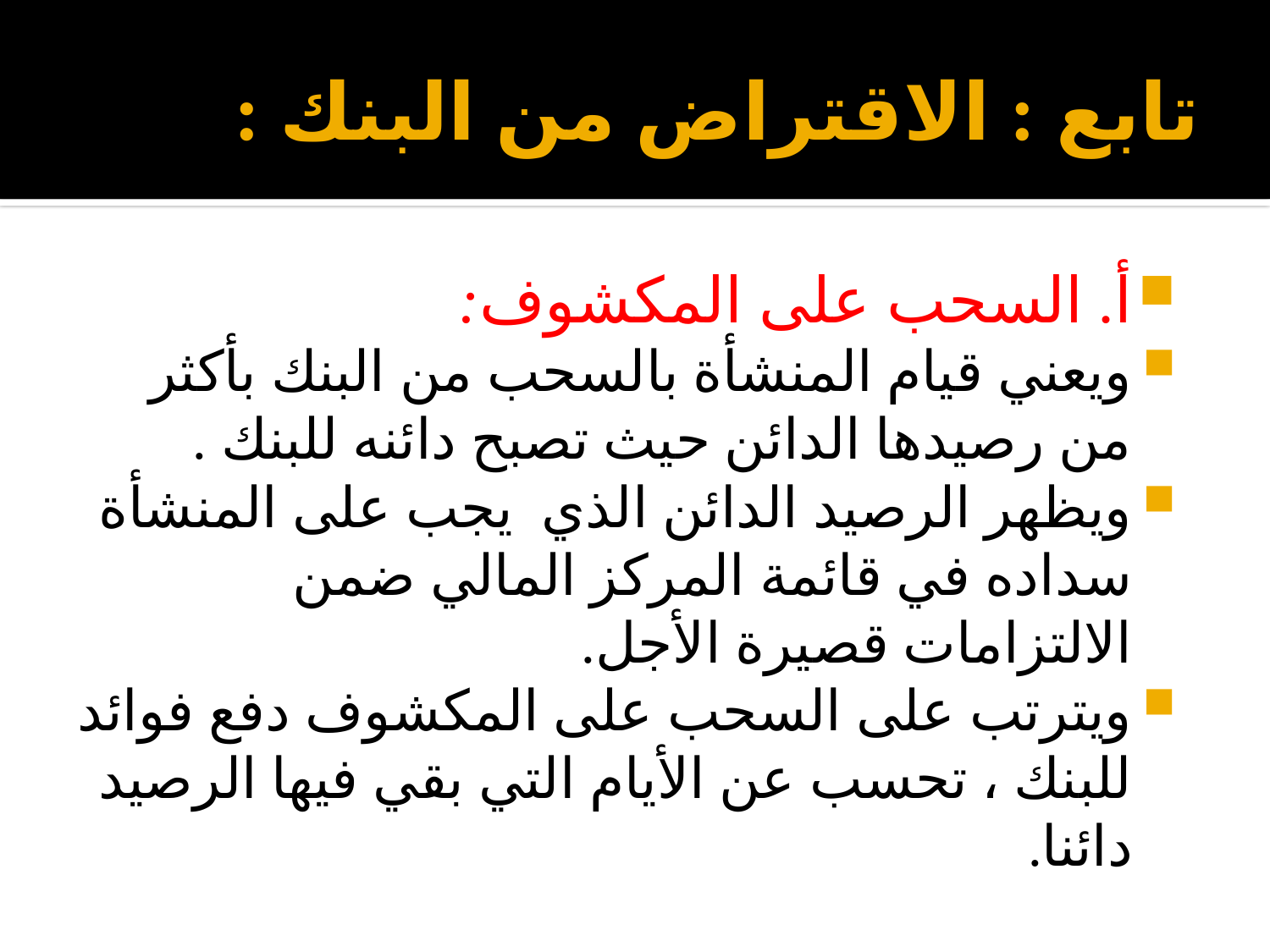

# تابع : الاقتراض من البنك :
أ. السحب على المكشوف:
ويعني قيام المنشأة بالسحب من البنك بأكثر من رصيدها الدائن حيث تصبح دائنه للبنك .
ويظهر الرصيد الدائن الذي  يجب على المنشأة سداده في قائمة المركز المالي ضمن الالتزامات قصيرة الأجل.
ويترتب على السحب على المكشوف دفع فوائد للبنك ، تحسب عن الأيام التي بقي فيها الرصيد دائنا.